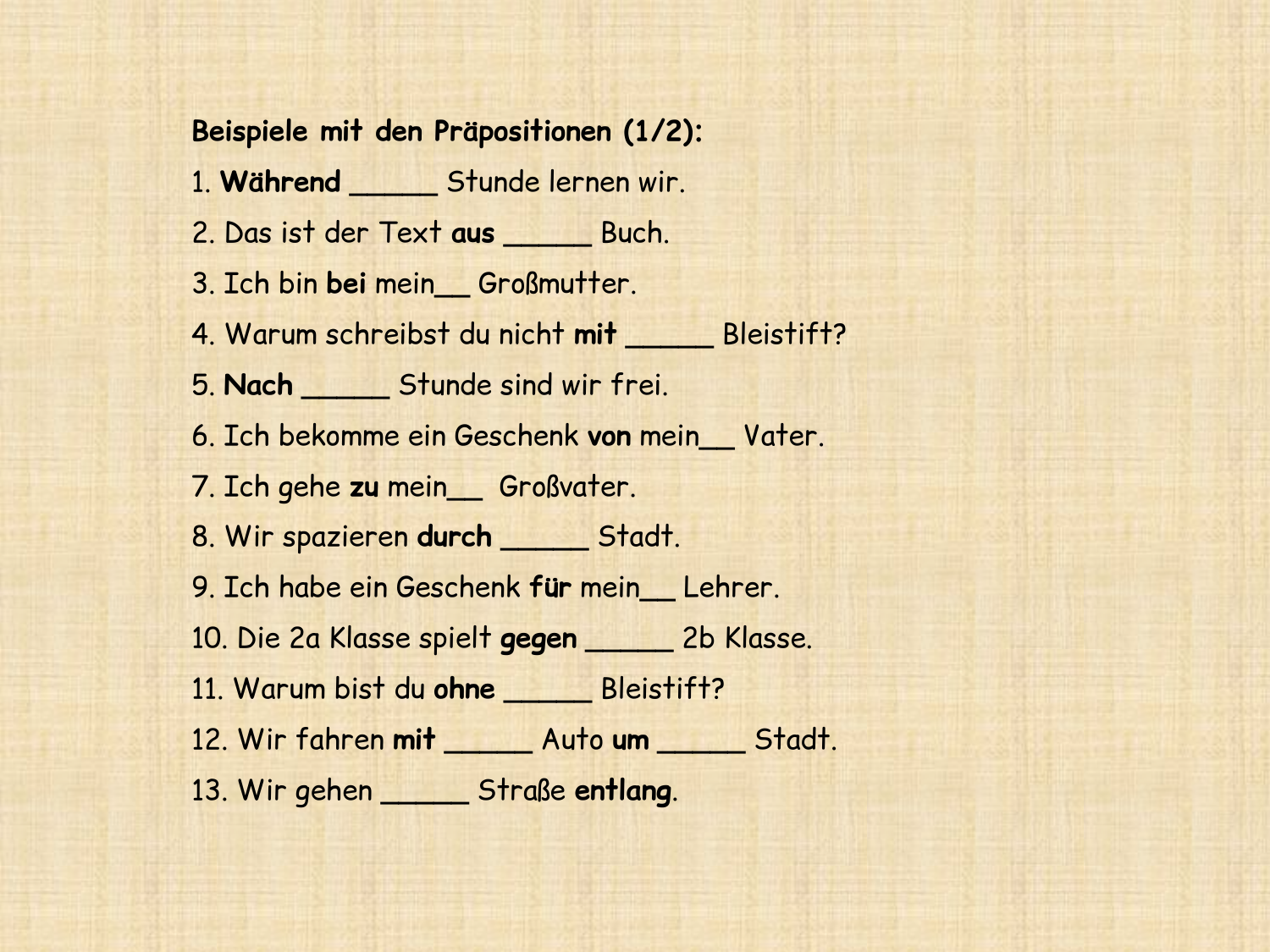

Beispiele mit den Präpositionen (1/2):
1. Während _____ Stunde lernen wir.
2. Das ist der Text aus _____ Buch.
3. Ich bin bei mein__ Großmutter.
4. Warum schreibst du nicht mit _____ Bleistift?
5. Nach _____ Stunde sind wir frei.
6. Ich bekomme ein Geschenk von mein__ Vater.
7. Ich gehe zu mein__  Großvater.
8. Wir spazieren durch _____ Stadt.
9. Ich habe ein Geschenk für mein__ Lehrer.
10. Die 2a Klasse spielt gegen _____ 2b Klasse.
11. Warum bist du ohne _____ Bleistift?
12. Wir fahren mit _____ Auto um _____ Stadt.
13. Wir gehen _____ Straße entlang.